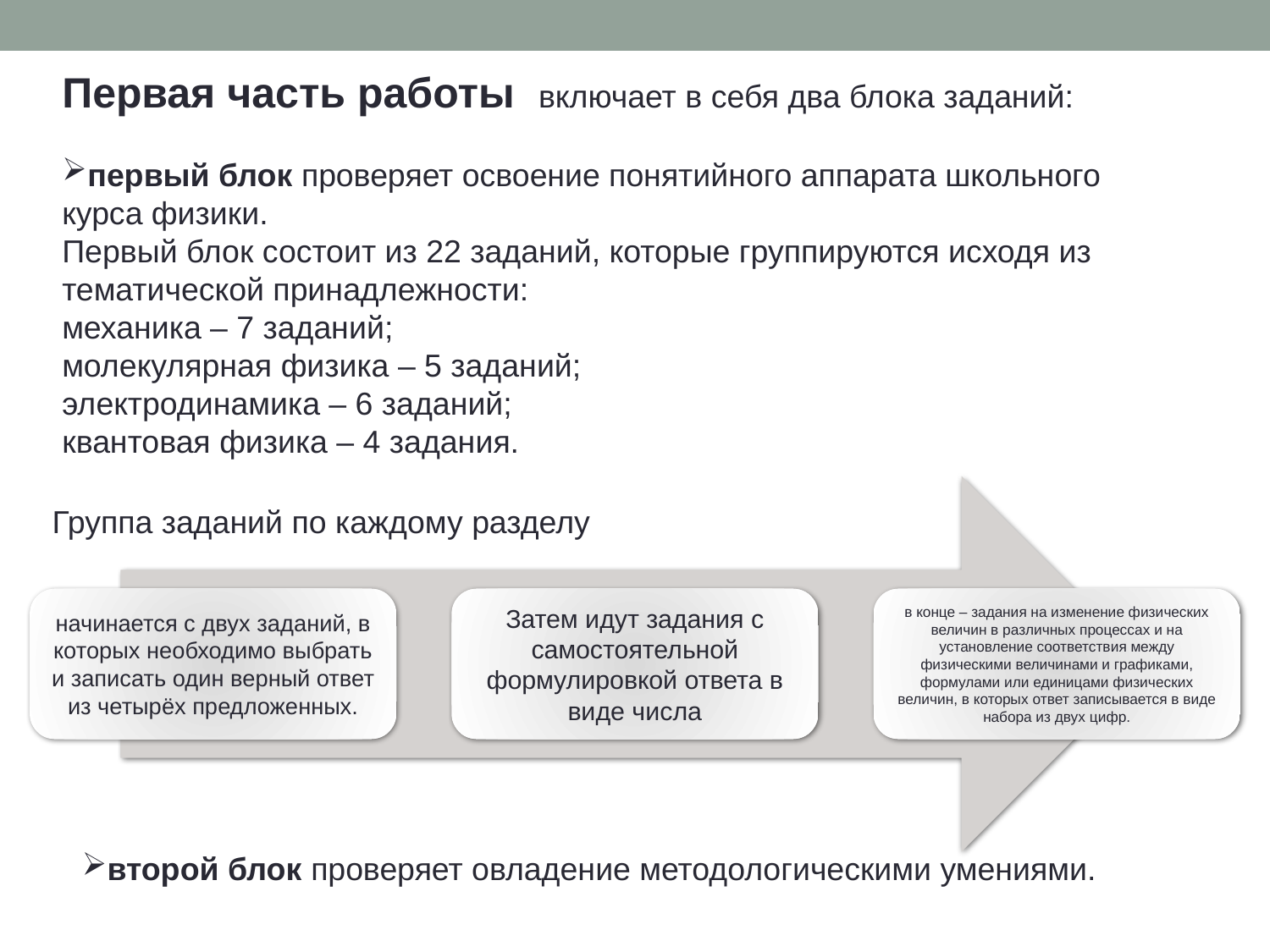

Первая часть работы  включает в себя два блока заданий:

первый блок проверяет освоение понятийного аппарата школьного курса физики.
Первый блок состоит из 22 заданий, которые группируются исходя из тематической принадлежности:
механика – 7 заданий;
молекулярная физика – 5 заданий;
электродинамика – 6 заданий;
квантовая физика – 4 задания.
начинается с двух заданий, в которых необходимо выбрать и записать один верный ответ из четырёх предложенных.
в конце – задания на изменение физических величин в различных процессах и на установление соответствия между физическими величинами и графиками, формулами или единицами физических величин, в которых ответ записывается в виде набора из двух цифр.
Затем идут задания с самостоятельной формулировкой ответа в виде числа
Группа заданий по каждому разделу
второй блок проверяет овладение методологическими умениями.